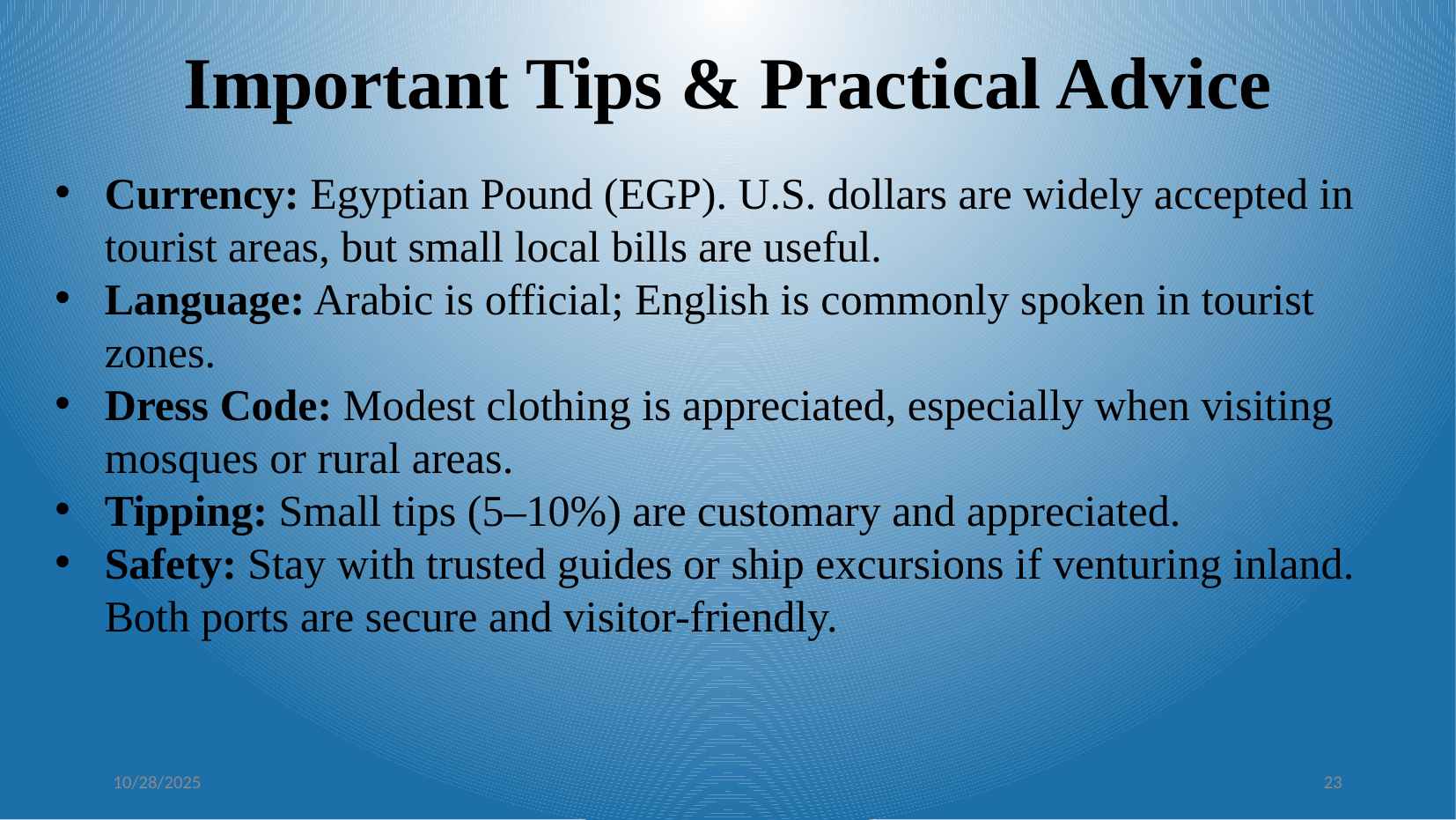

Important Tips & Practical Advice
Currency: Egyptian Pound (EGP). U.S. dollars are widely accepted in tourist areas, but small local bills are useful.
Language: Arabic is official; English is commonly spoken in tourist zones.
Dress Code: Modest clothing is appreciated, especially when visiting mosques or rural areas.
Tipping: Small tips (5–10%) are customary and appreciated.
Safety: Stay with trusted guides or ship excursions if venturing inland. Both ports are secure and visitor-friendly.

10/28/2025
23